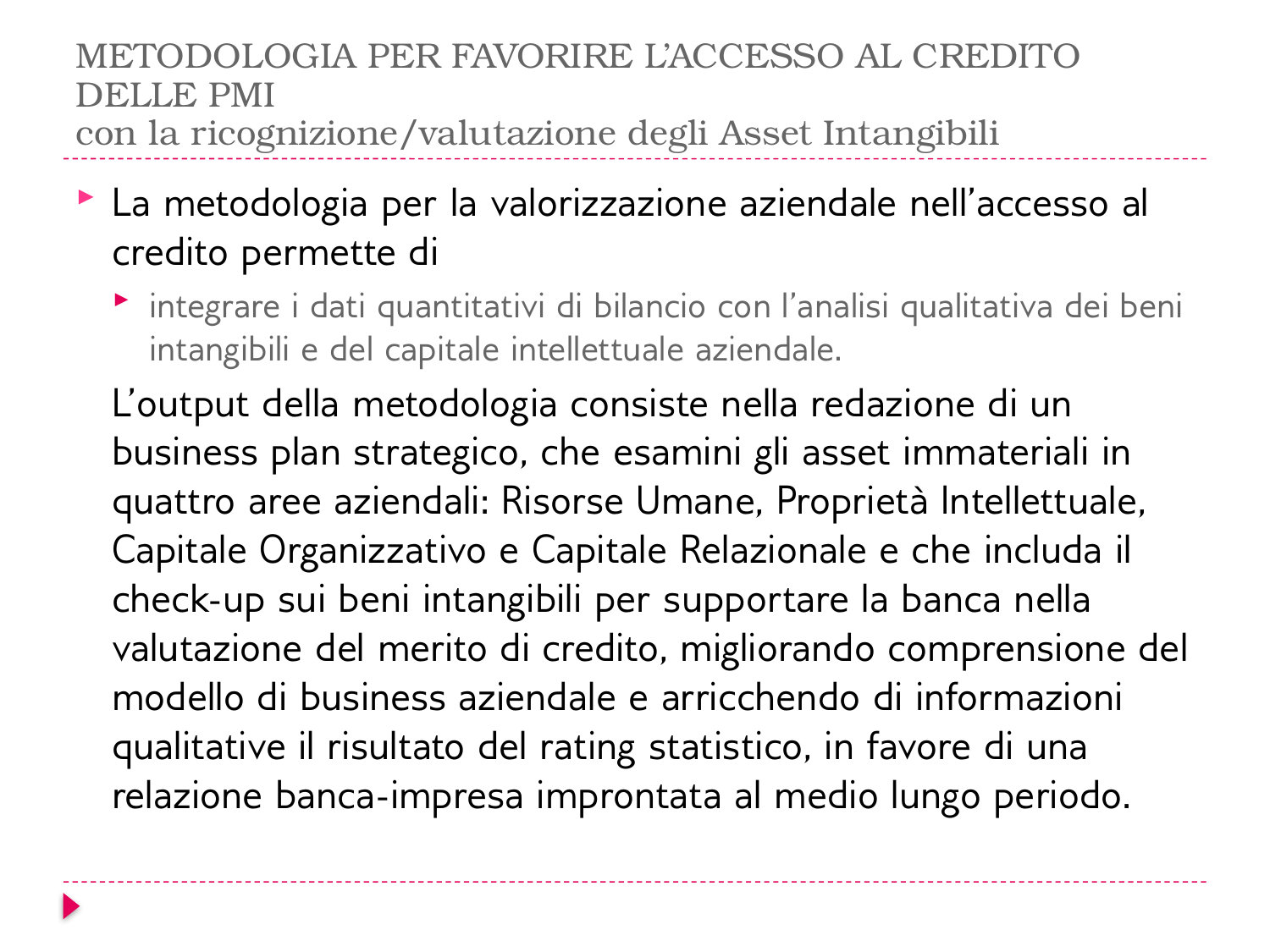

# METODOLOGIA PER FAVORIRE L’ACCESSO AL CREDITO DELLE PMI con la ricognizione/valutazione degli Asset Intangibili
La metodologia per la valorizzazione aziendale nell’accesso al credito permette di
integrare i dati quantitativi di bilancio con l’analisi qualitativa dei beni intangibili e del capitale intellettuale aziendale.
L’output della metodologia consiste nella redazione di un business plan strategico, che esamini gli asset immateriali in quattro aree aziendali: Risorse Umane, Proprietà Intellettuale, Capitale Organizzativo e Capitale Relazionale e che includa il check-up sui beni intangibili per supportare la banca nella valutazione del merito di credito, migliorando comprensione del modello di business aziendale e arricchendo di informazioni qualitative il risultato del rating statistico, in favore di una relazione banca-impresa improntata al medio lungo periodo.